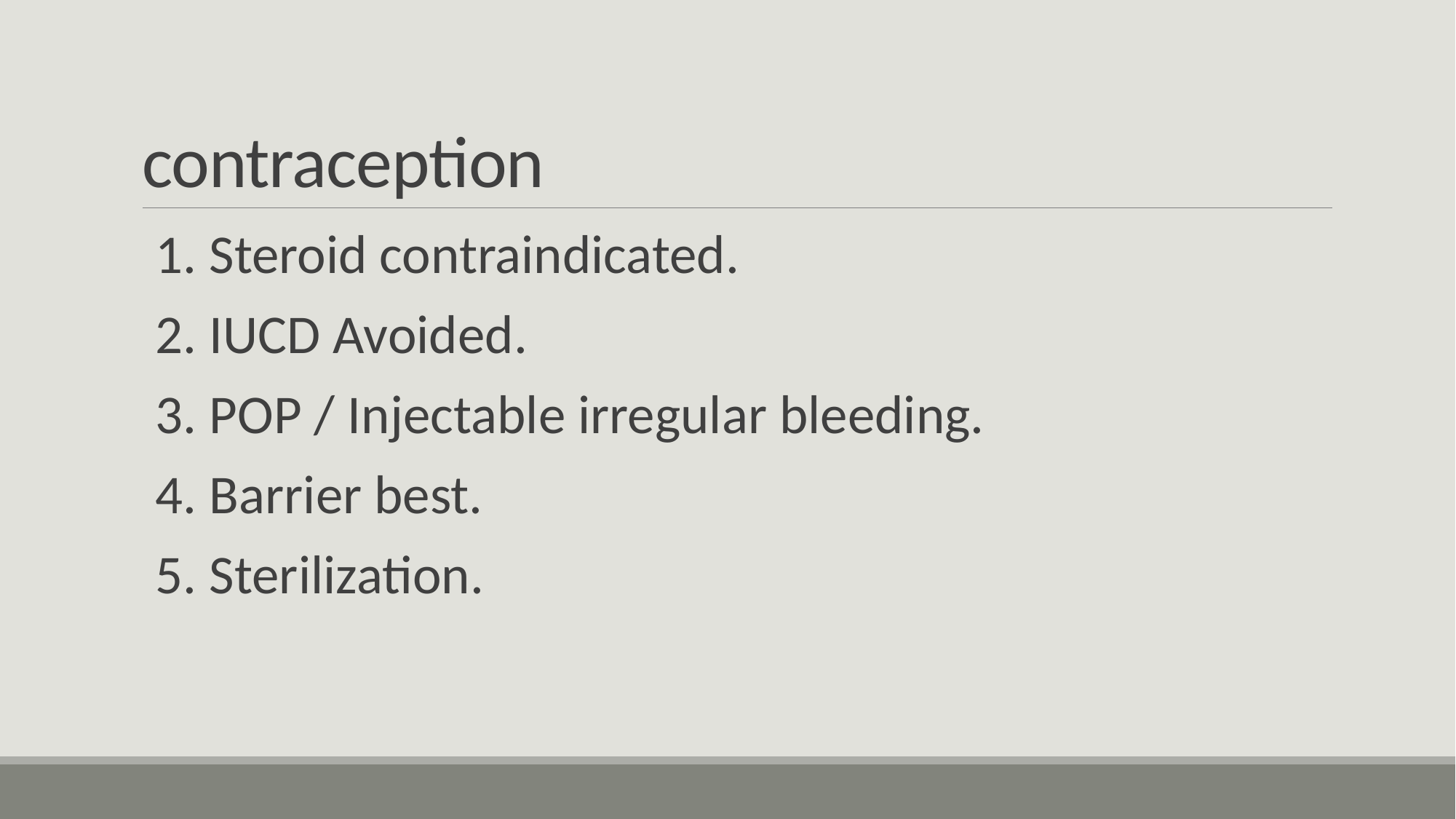

# contraception
 1. Steroid contraindicated.
 2. IUCD Avoided.
 3. POP / Injectable irregular bleeding.
 4. Barrier best.
 5. Sterilization.